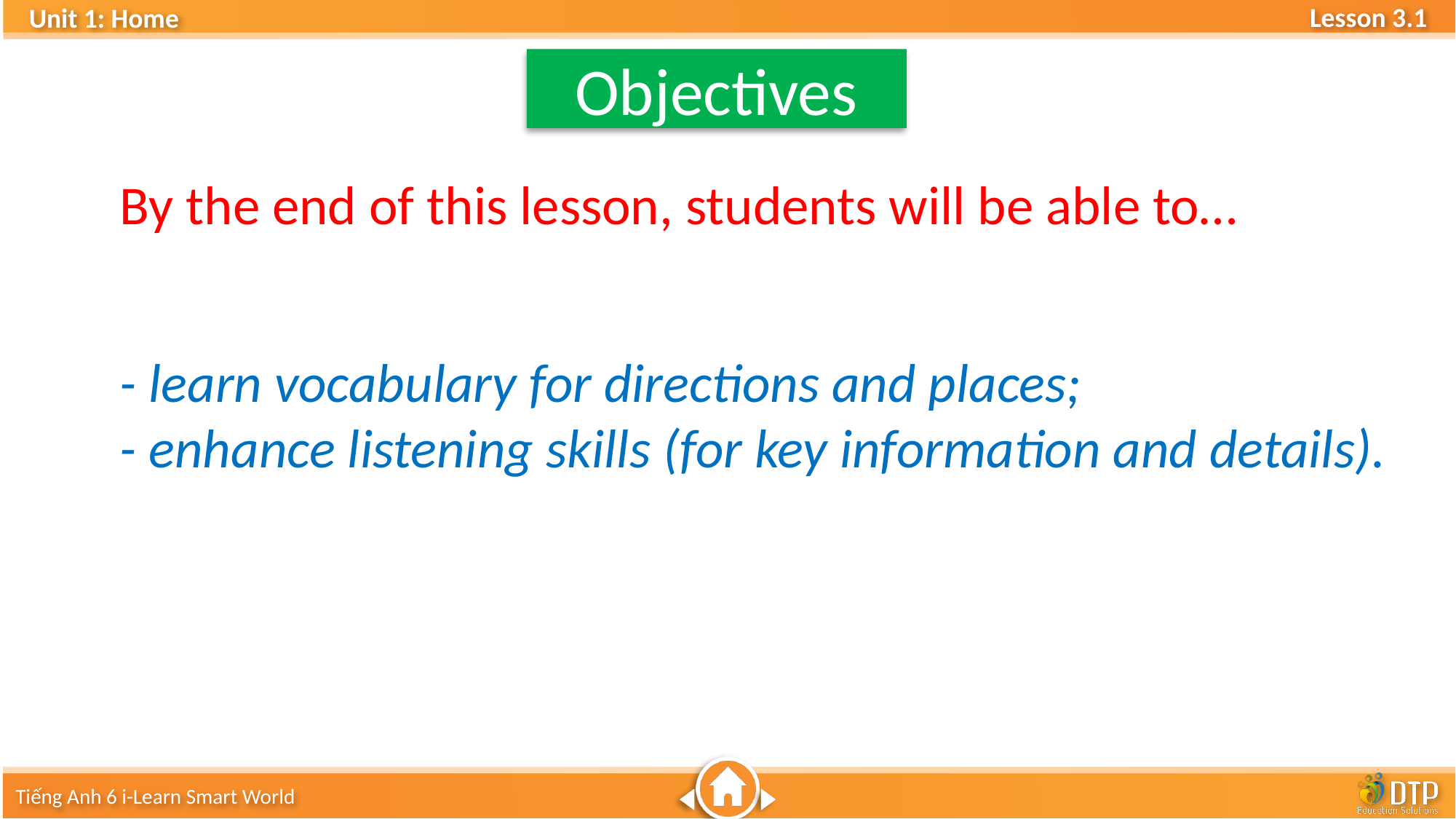

Objectives
By the end of this lesson, students will be able to…

- learn vocabulary for directions and places;
- enhance listening skills (for key information and details).